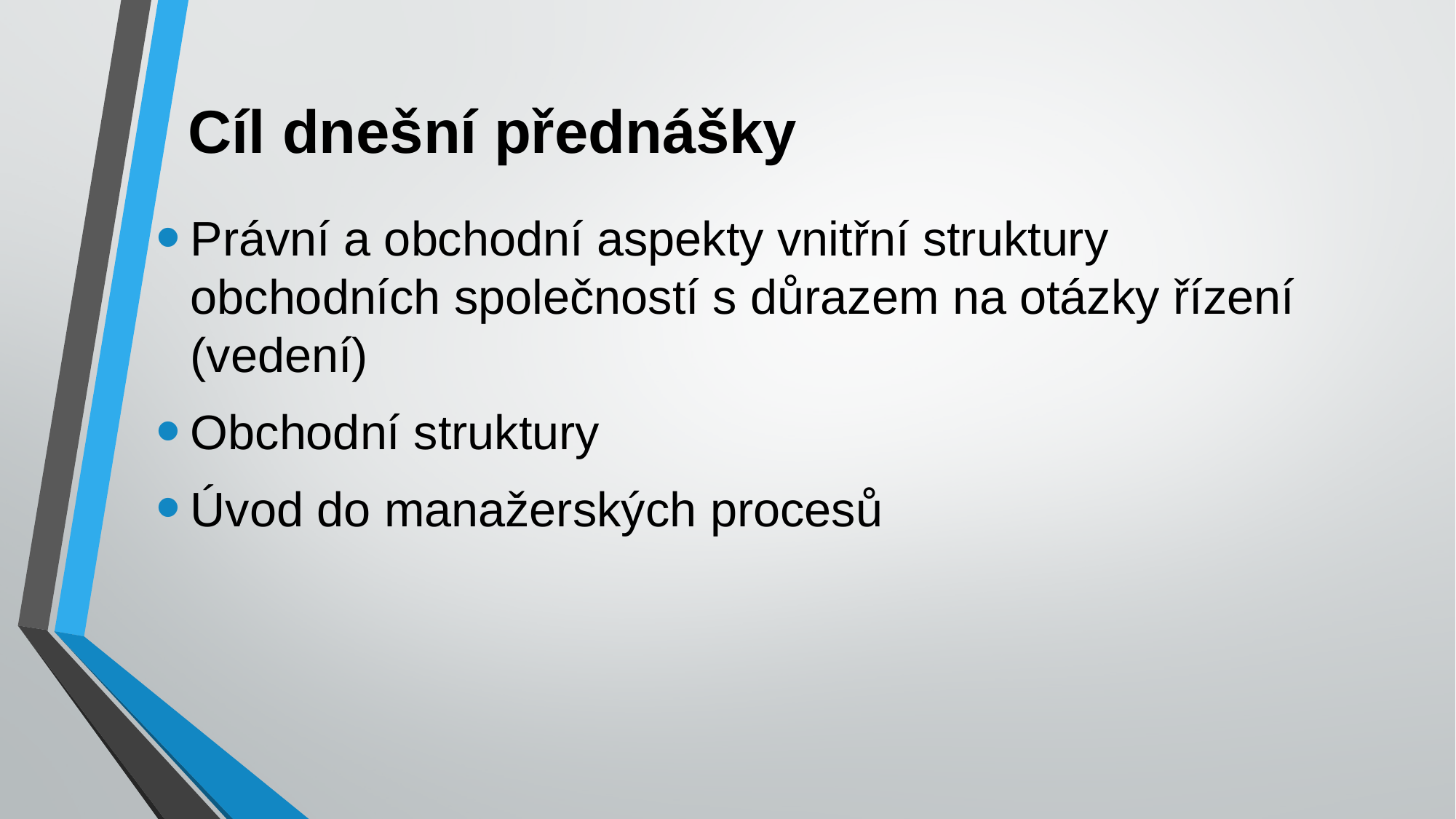

# Cíl dnešní přednášky
Právní a obchodní aspekty vnitřní struktury obchodních společností s důrazem na otázky řízení (vedení)
Obchodní struktury
Úvod do manažerských procesů